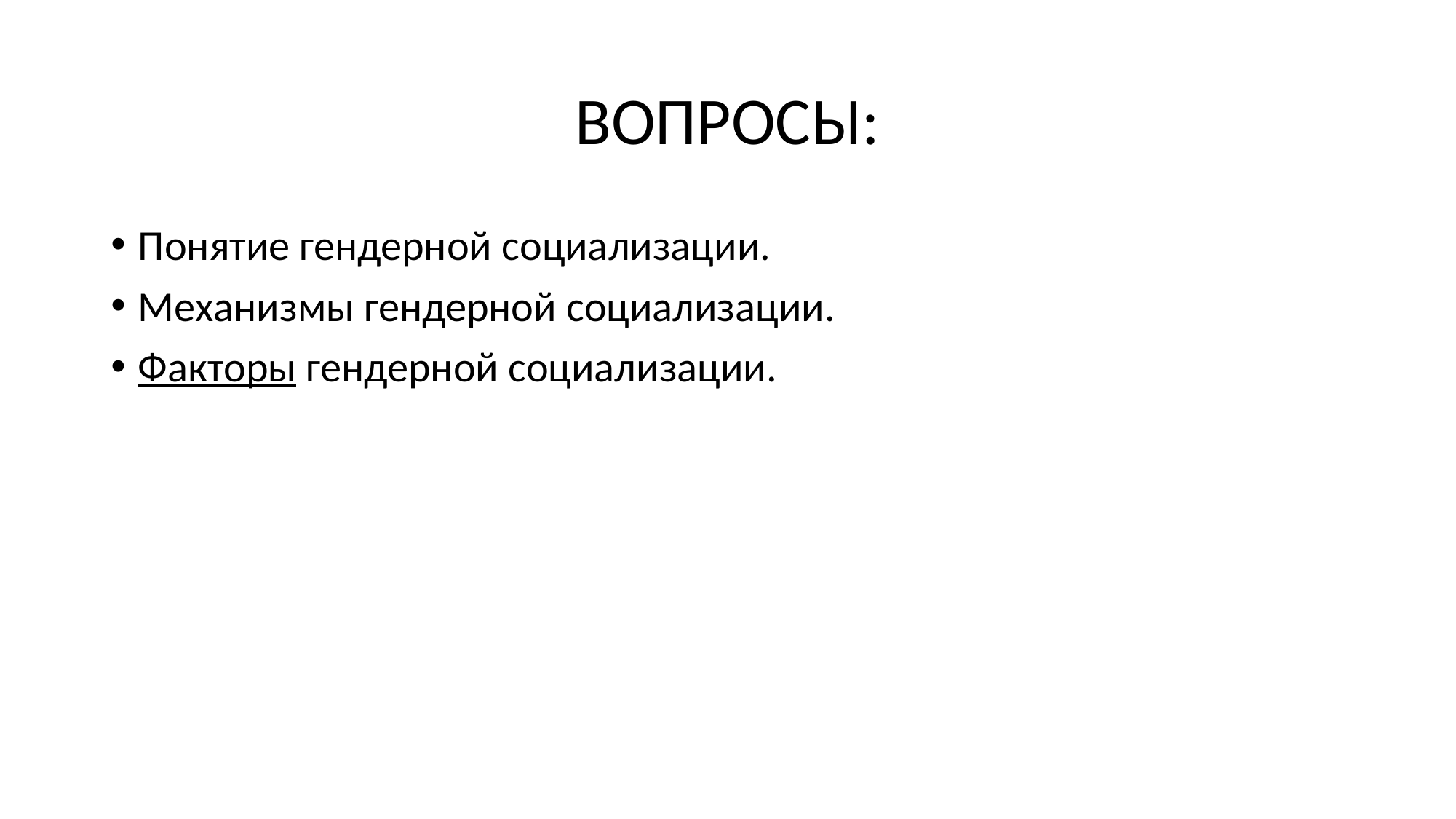

# ВОПРОСЫ:
Понятие гендерной социализации.
Механизмы гендерной социализации.
Факторы гендерной социализации.